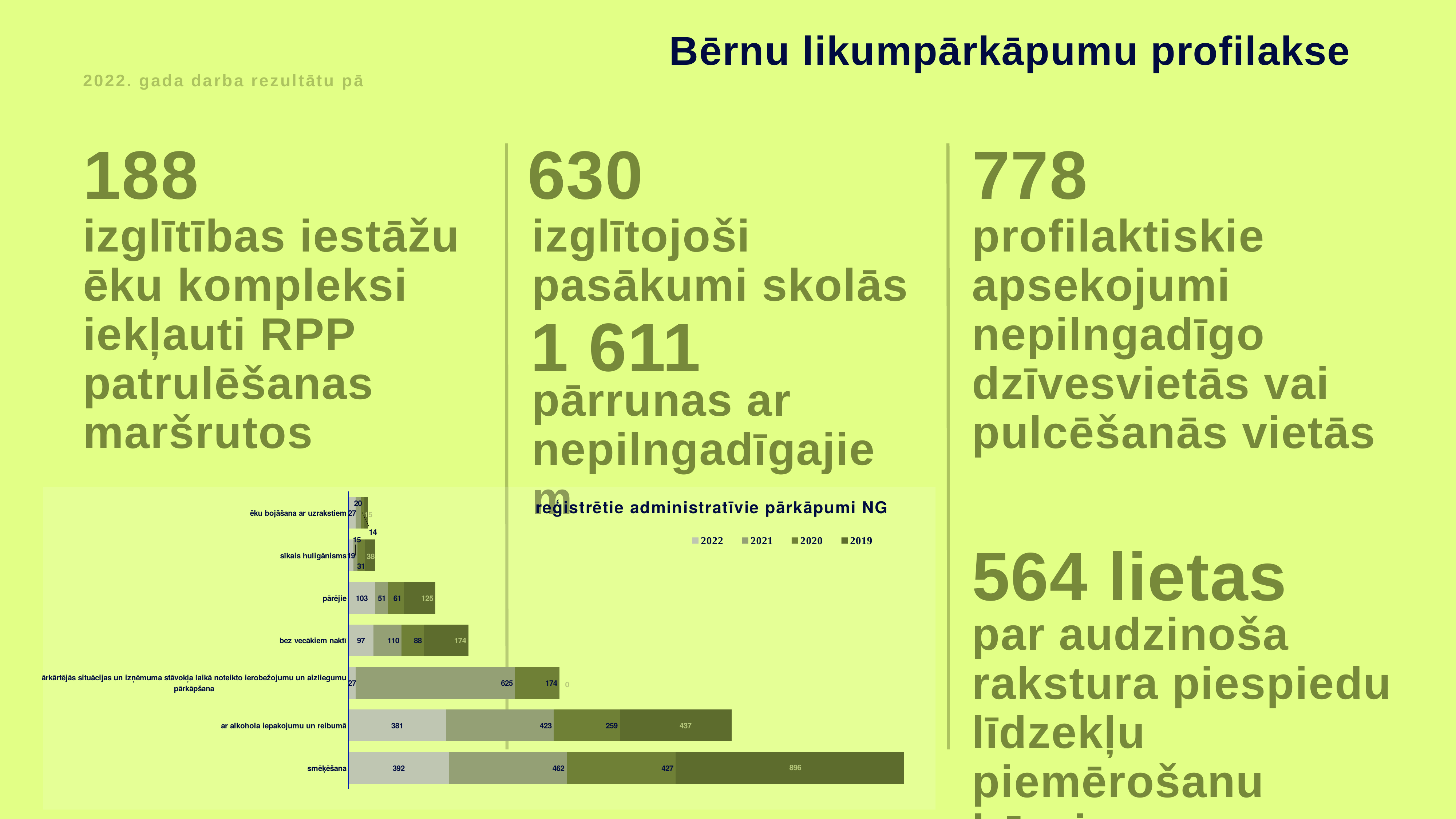

Bērnu likumpārkāpumu profilakse
2022. gada darba rezultātu pārskats

188
630
778
izglītības iestāžu ēku kompleksi iekļauti RPP patrulēšanas maršrutos
izglītojoši pasākumi skolās
profilaktiskie apsekojumi nepilngadīgo dzīvesvietās vai pulcēšanās vietās
1 611
pārrunas ar nepilngadīgajiem

### Chart: reģistrētie administratīvie pārkāpumi NG

| Category | 2022 | 2021 | 2020 | 2019 |
|---|---|---|---|---|
| smēķēšana | 392.0 | 462.0 | 427.0 | 896.0 |
| ar alkohola iepakojumu un reibumā | 381.0 | 423.0 | 259.0 | 437.0 |
| ārkārtējās situācijas un izņēmuma stāvokļa laikā noteikto ierobežojumu un aizliegumu pārkāpšana | 27.0 | 625.0 | 174.0 | 0.0 |
| bez vecākiem naktī | 97.0 | 110.0 | 88.0 | 174.0 |
| pārējie | 103.0 | 51.0 | 61.0 | 125.0 |
| sīkais huligānisms | 19.0 | 15.0 | 31.0 | 38.0 |
| ēku bojāšana ar uzrakstiem | 27.0 | 20.0 | 14.0 | 15.0 |
564 lietas
par audzinoša rakstura piespiedu līdzekļu piemērošanu bērniem